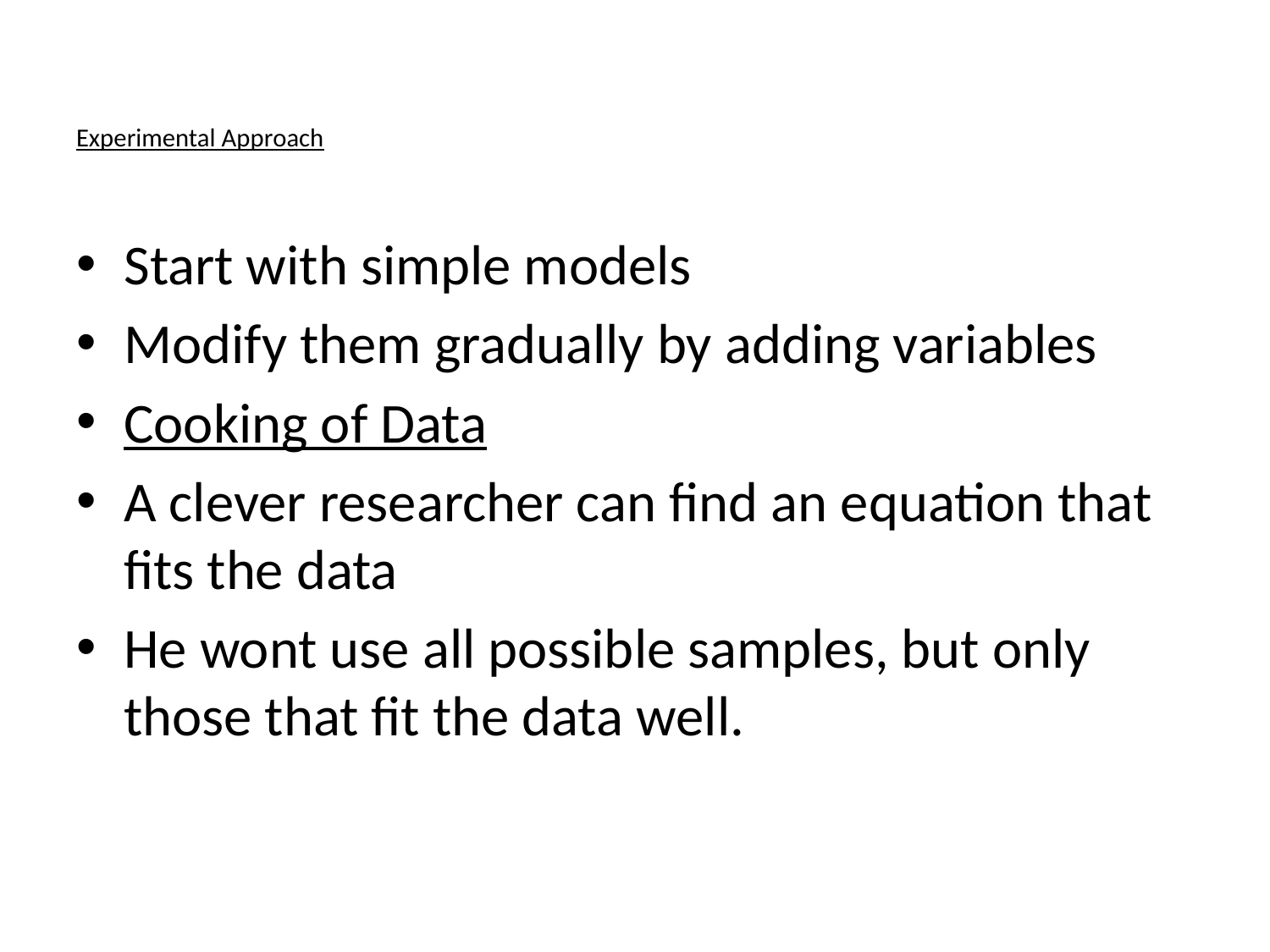

# Experimental Approach
Start with simple models
Modify them gradually by adding variables
Cooking of Data
A clever researcher can find an equation that fits the data
He wont use all possible samples, but only those that fit the data well.